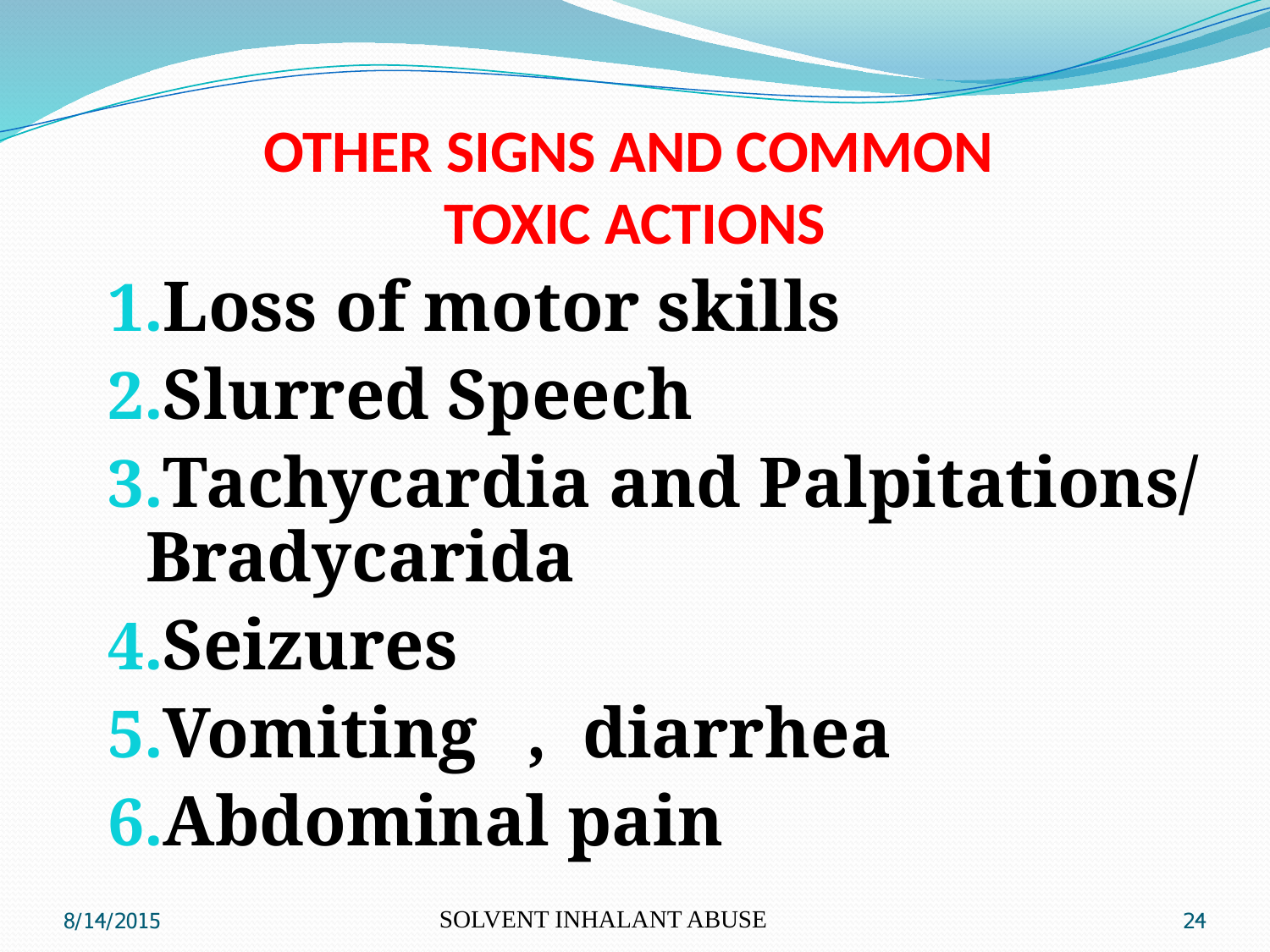

# Other signs and Common TOXIC ACTIONS
Loss of motor skills
Slurred Speech
Tachycardia and Palpitations/ Bradycarida
Seizures
Vomiting	,  diarrhea
Abdominal pain

8/14/2015
SOLVENT INHALANT ABUSE
24